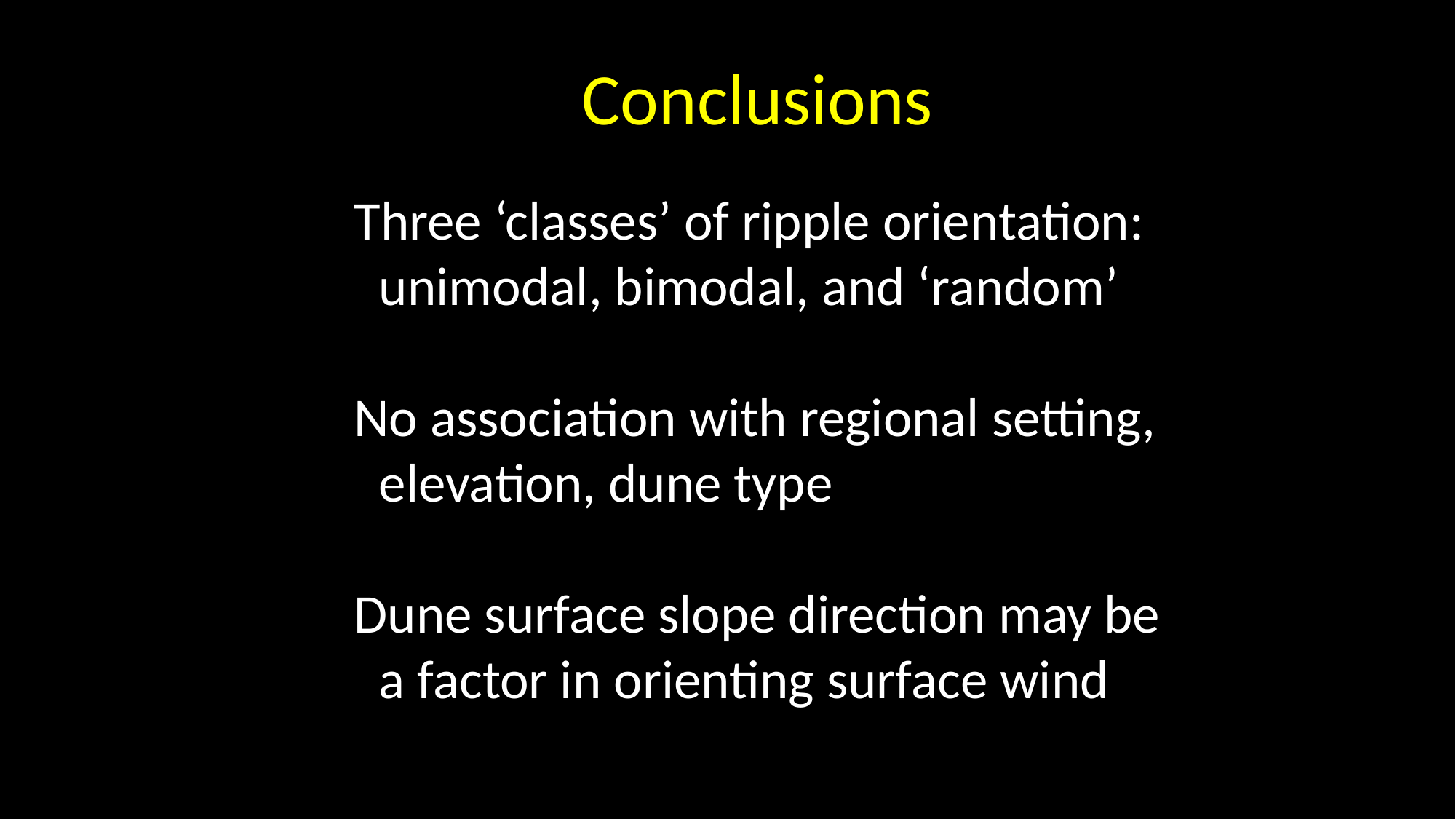

Conclusions
Three ‘classes’ of ripple orientation:
  unimodal, bimodal, and ‘random’

No association with regional setting,
  elevation, dune type

Dune surface slope direction may be
  a factor in orienting surface wind